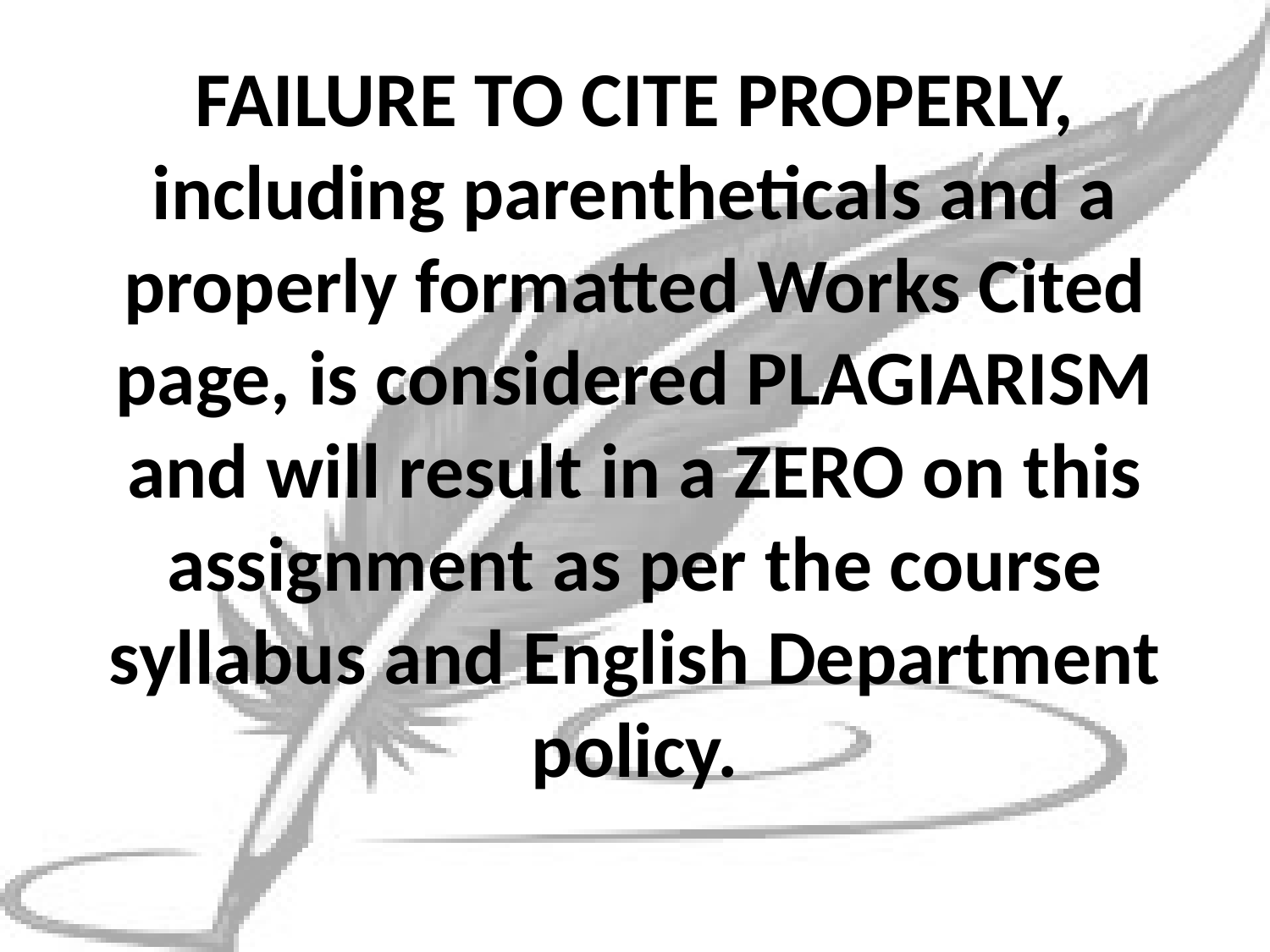

FAILURE TO CITE PROPERLY, including parentheticals and a properly formatted Works Cited page, is considered PLAGIARISM and will result in a ZERO on this assignment as per the course syllabus and English Department policy.